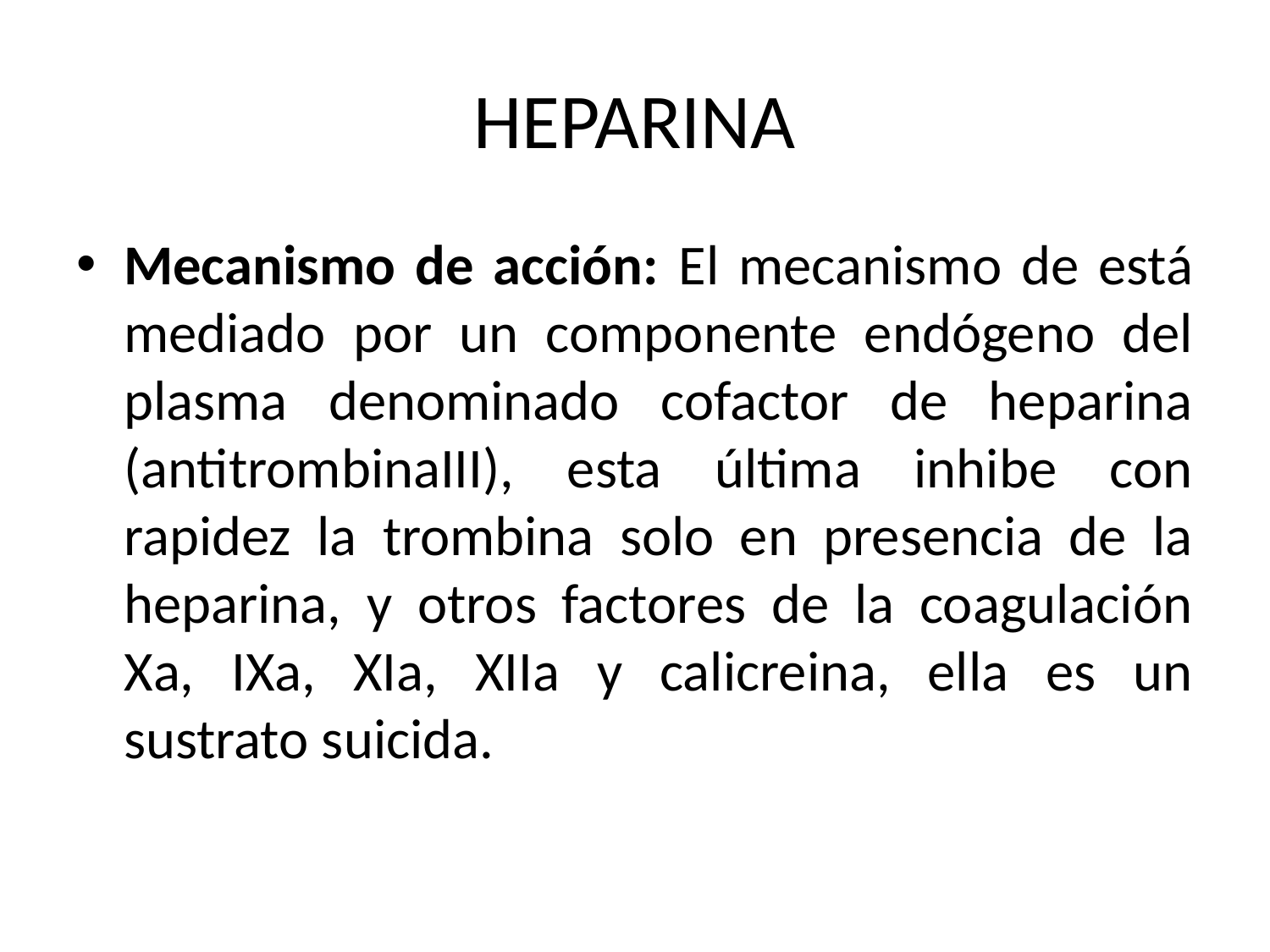

# HEPARINA
Mecanismo de acción: El mecanismo de está mediado por un componente endógeno del plasma denominado cofactor de heparina (antitrombinaIII), esta última inhibe con rapidez la trombina solo en presencia de la heparina, y otros factores de la coagulación Xa, IXa, XIa, XIIa y calicreina, ella es un sustrato suicida.